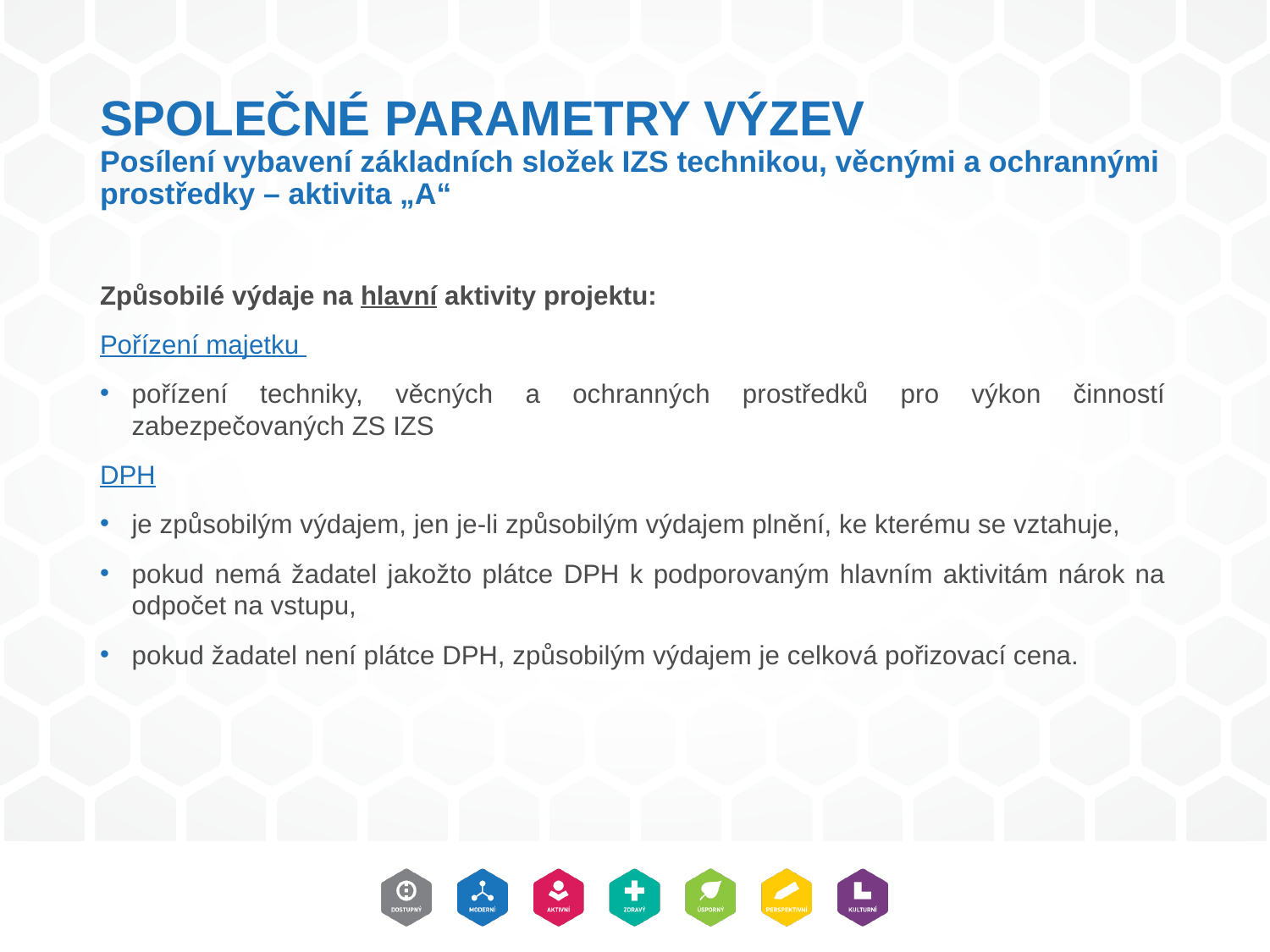

# SPOLEČNÉ PARAMETRY VÝZEV Posílení vybavení základních složek IZS technikou, věcnými a ochrannými prostředky – aktivita „A“
Způsobilé výdaje na hlavní aktivity projektu:
Pořízení majetku
pořízení techniky, věcných a ochranných prostředků pro výkon činností zabezpečovaných ZS IZS
DPH
je způsobilým výdajem, jen je-li způsobilým výdajem plnění, ke kterému se vztahuje,
pokud nemá žadatel jakožto plátce DPH k podporovaným hlavním aktivitám nárok na odpočet na vstupu,
pokud žadatel není plátce DPH, způsobilým výdajem je celková pořizovací cena.